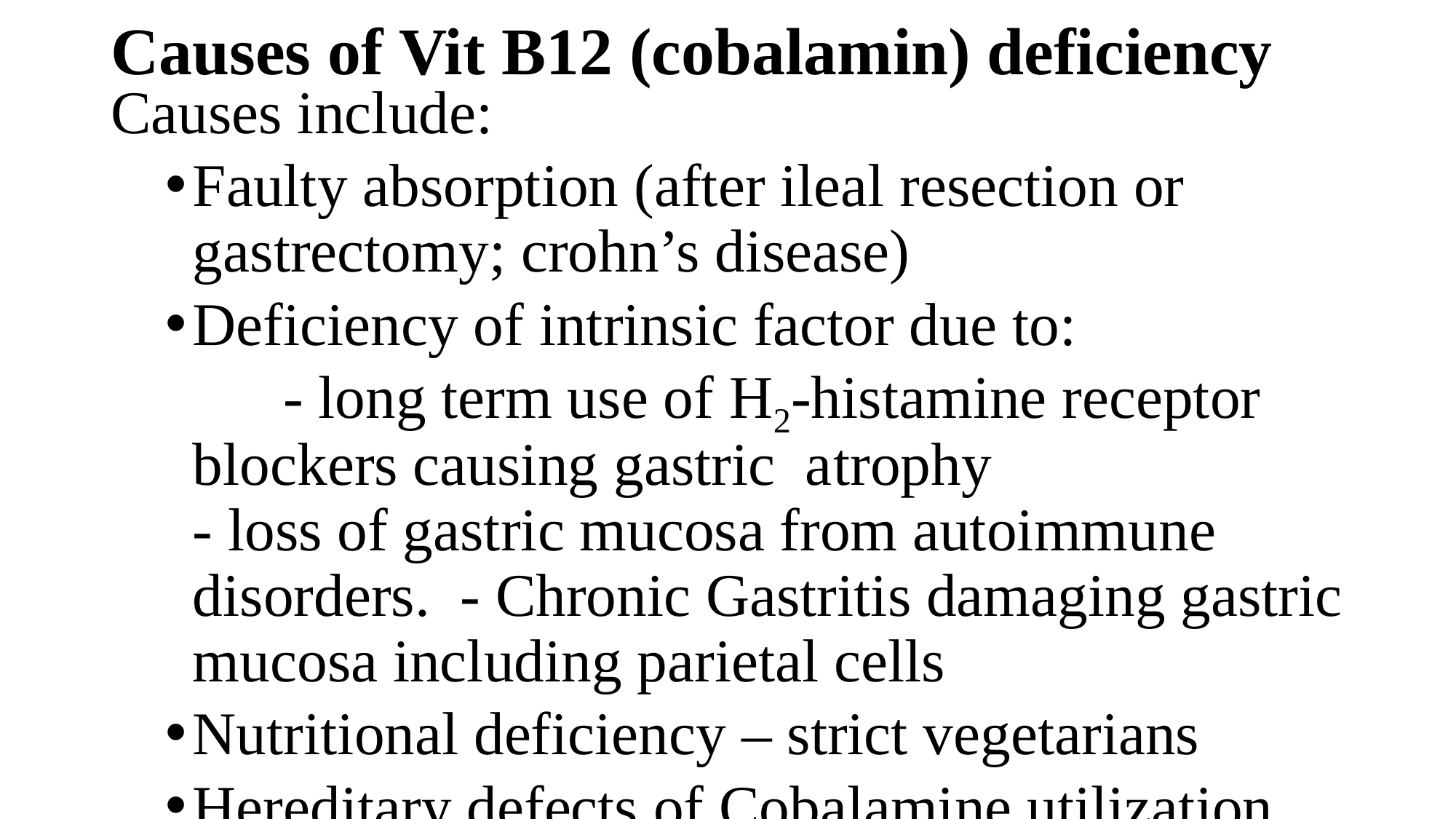

# Causes of Vit B12 (cobalamin) deficiency
Causes include:
Faulty absorption (after ileal resection or gastrectomy; crohn’s disease)
Deficiency of intrinsic factor due to:                        - long term use of H2-histamine receptor blockers causing gastric  atrophy                      - loss of gastric mucosa from autoimmune disorders.  - Chronic Gastritis damaging gastric mucosa including parietal cells
Nutritional deficiency – strict vegetarians
Hereditary defects of Cobalamine utilization